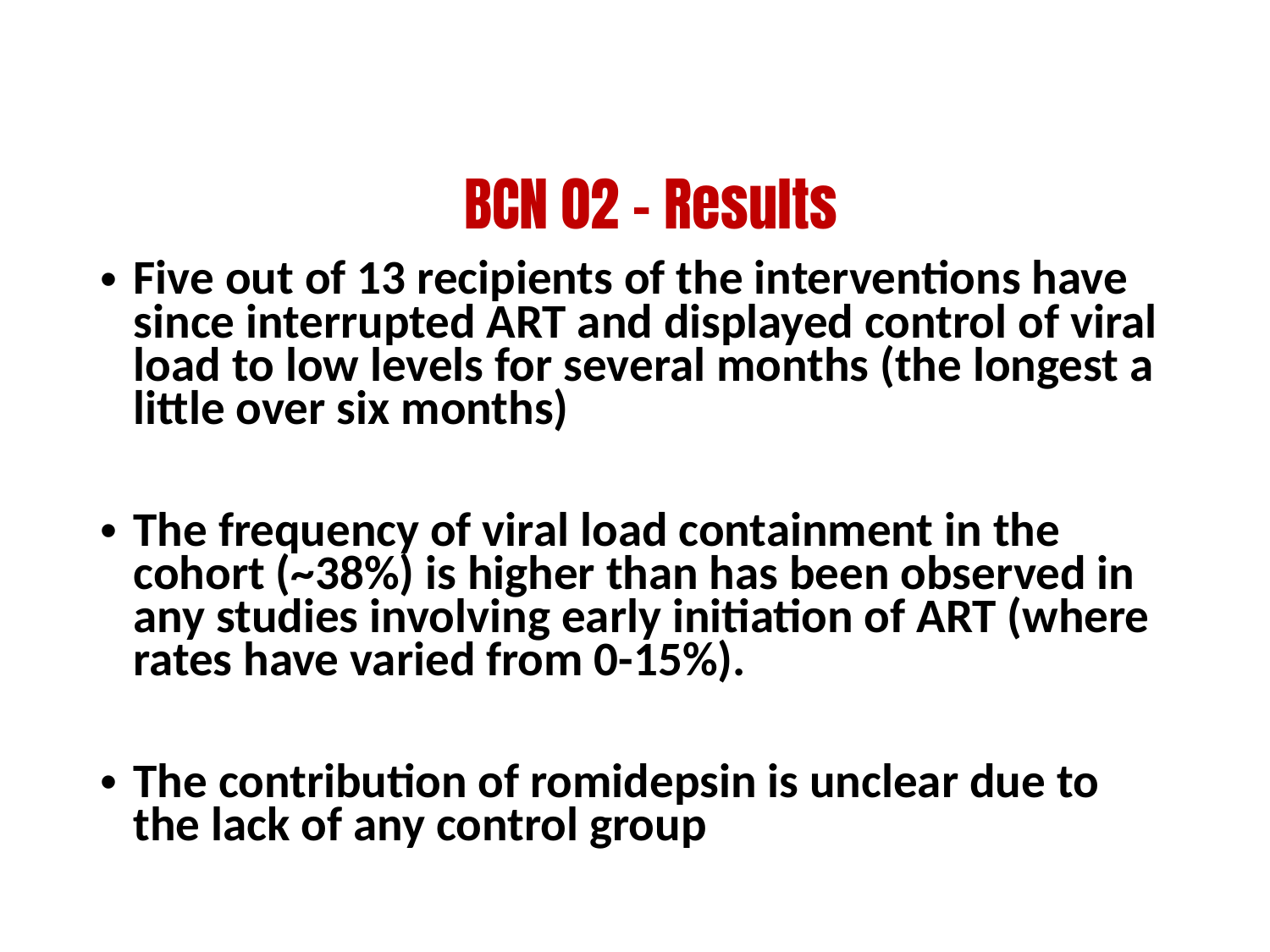

BCN 02 - Results

Five out of 13 recipients of the interventions have since interrupted ART and displayed control of viral load to low levels for several months (the longest a little over six months)

The frequency of viral load containment in the cohort (~38%) is higher than has been observed in any studies involving early initiation of ART (where rates have varied from 0-15%).

The contribution of romidepsin is unclear due to the lack of any control group